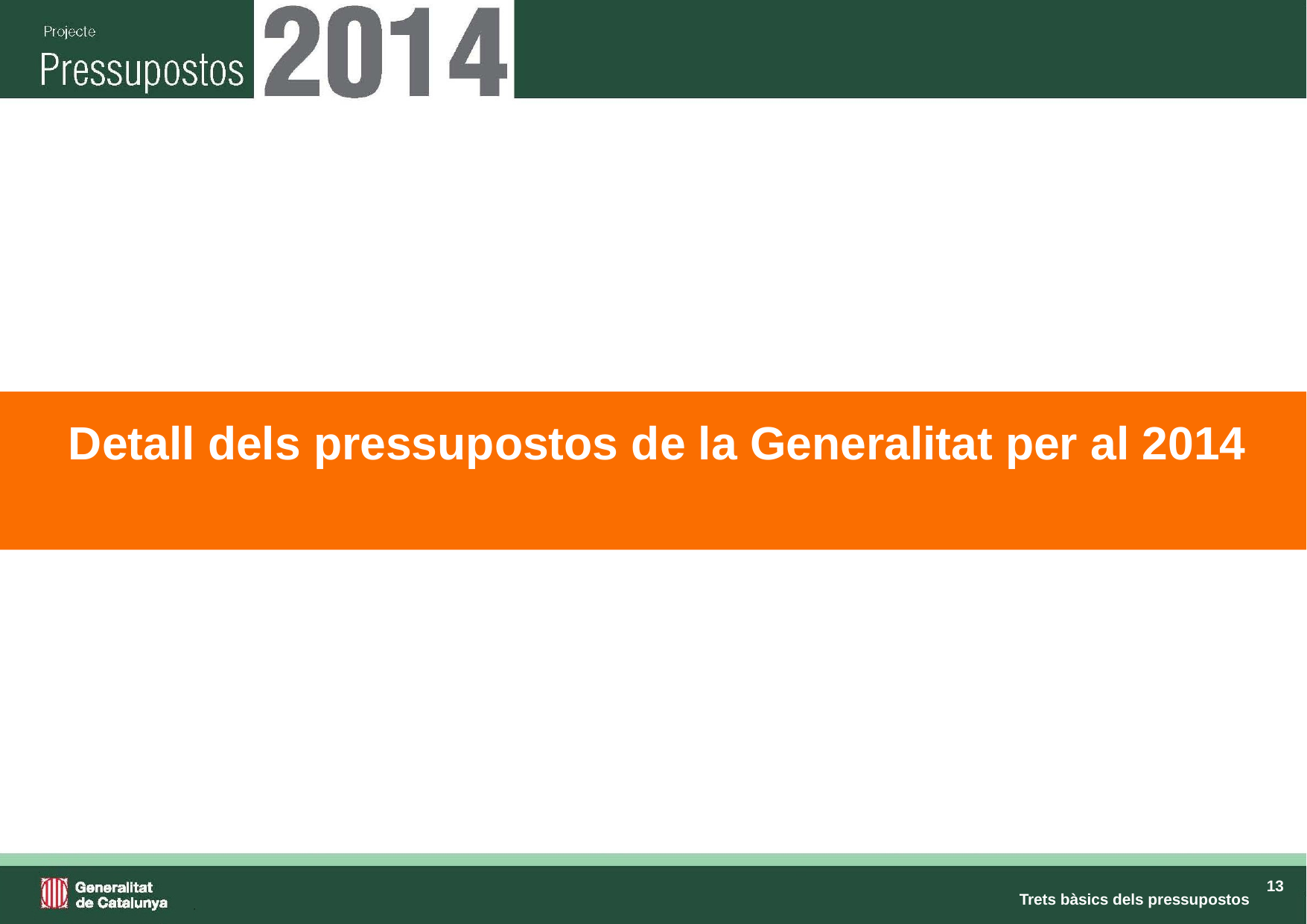

# Detall dels pressupostos de la Generalitat per al 2014
Trets bàsics dels pressupostos